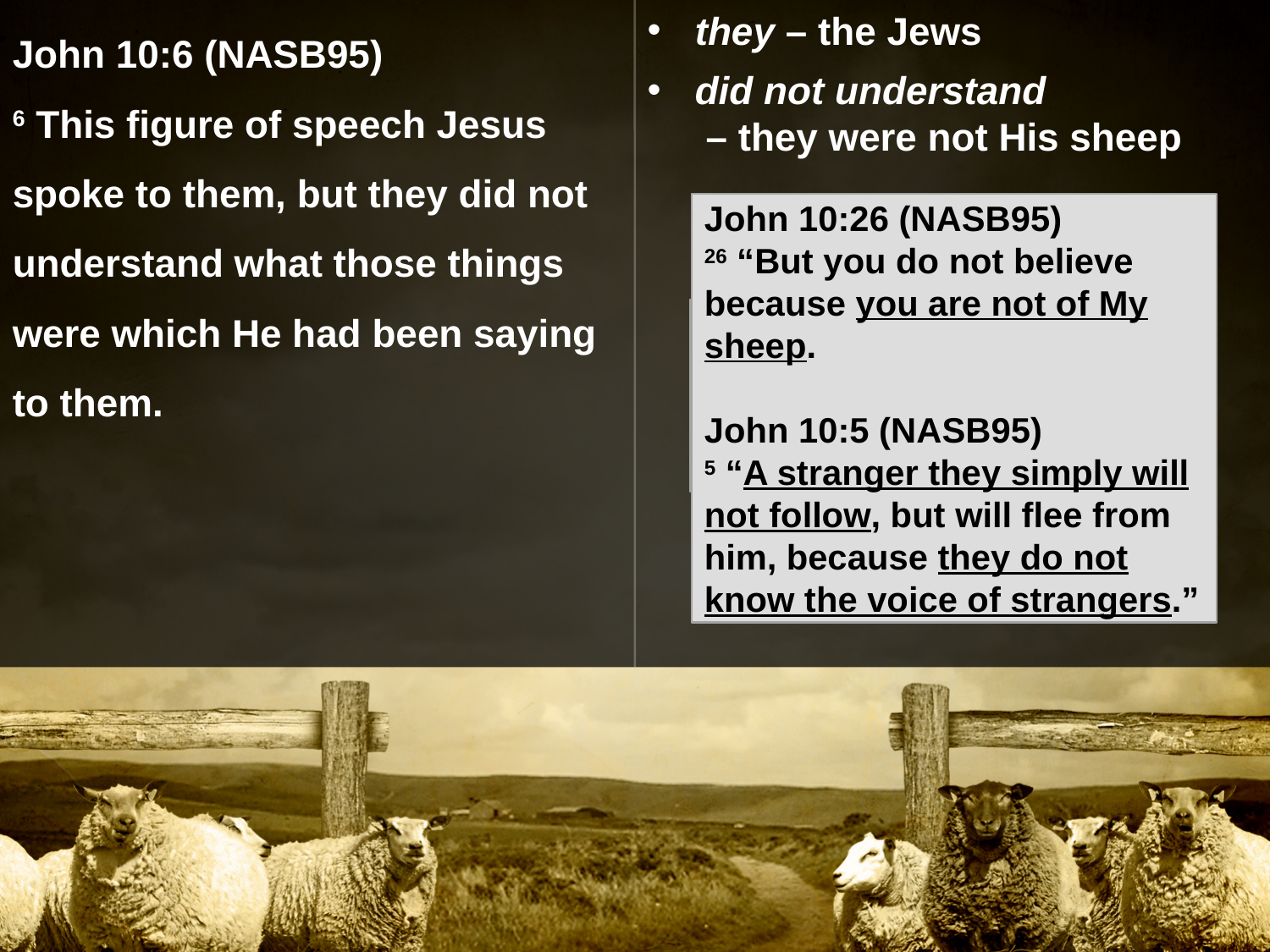

John 10:6 (NASB95)
6 This figure of speech Jesus spoke to them, but they did not understand what those things were which He had been saying to them.
they – the Jews
did not understand
 – they were not His sheep
John 10:26 (NASB95)
26 “But you do not believe because you are not of My sheep.
John 10:5 (NASB95)
5 “A stranger they simply will not follow, but will flee from him, because they do not know the voice of strangers.”
John 10:19 (NASB95)
19 A division occurred again among the Jews because of these words.